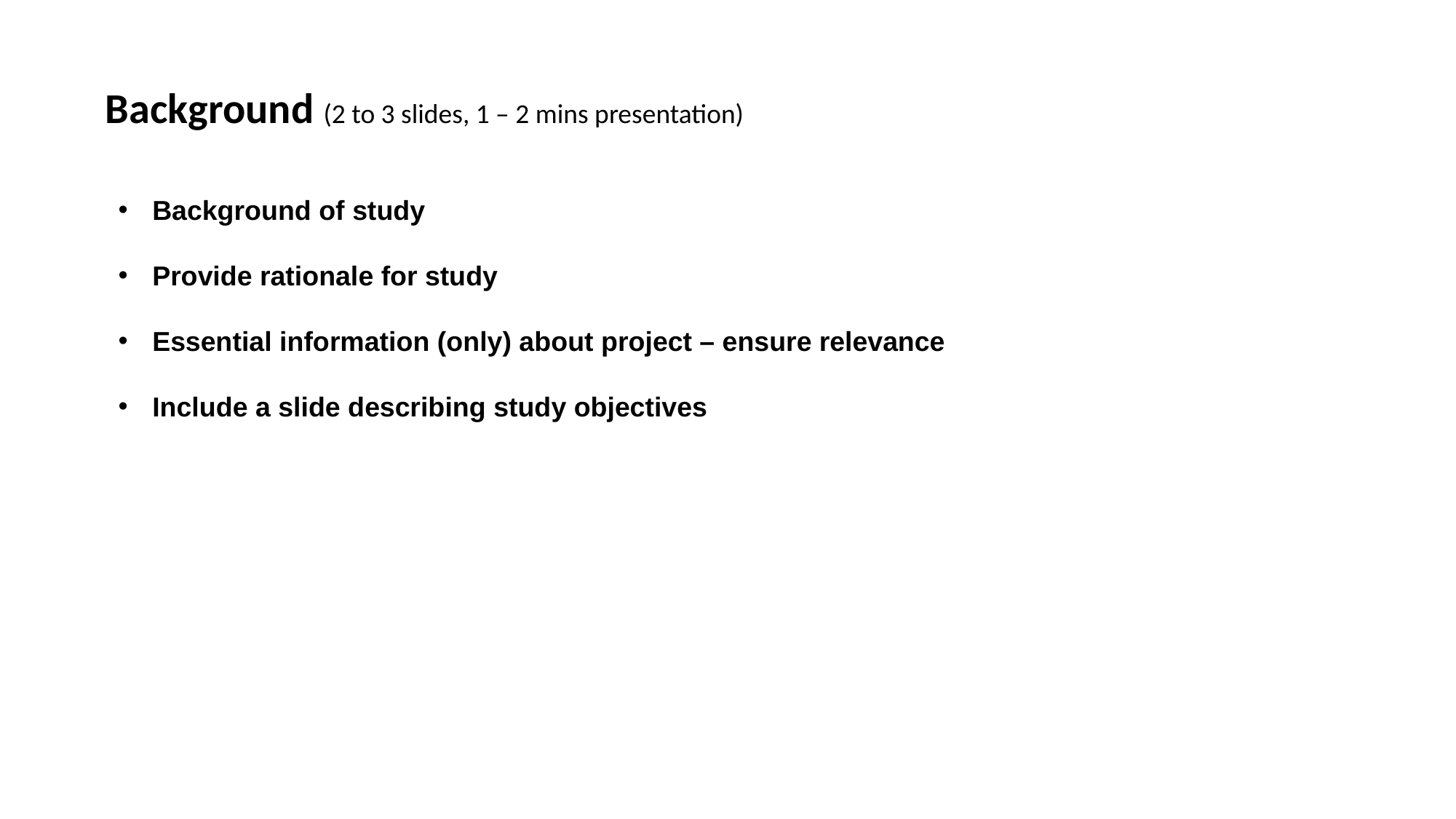

Background (2 to 3 slides, 1 – 2 mins presentation)
Background of study

Provide rationale for study

Essential information (only) about project – ensure relevance

Include a slide describing study objectives